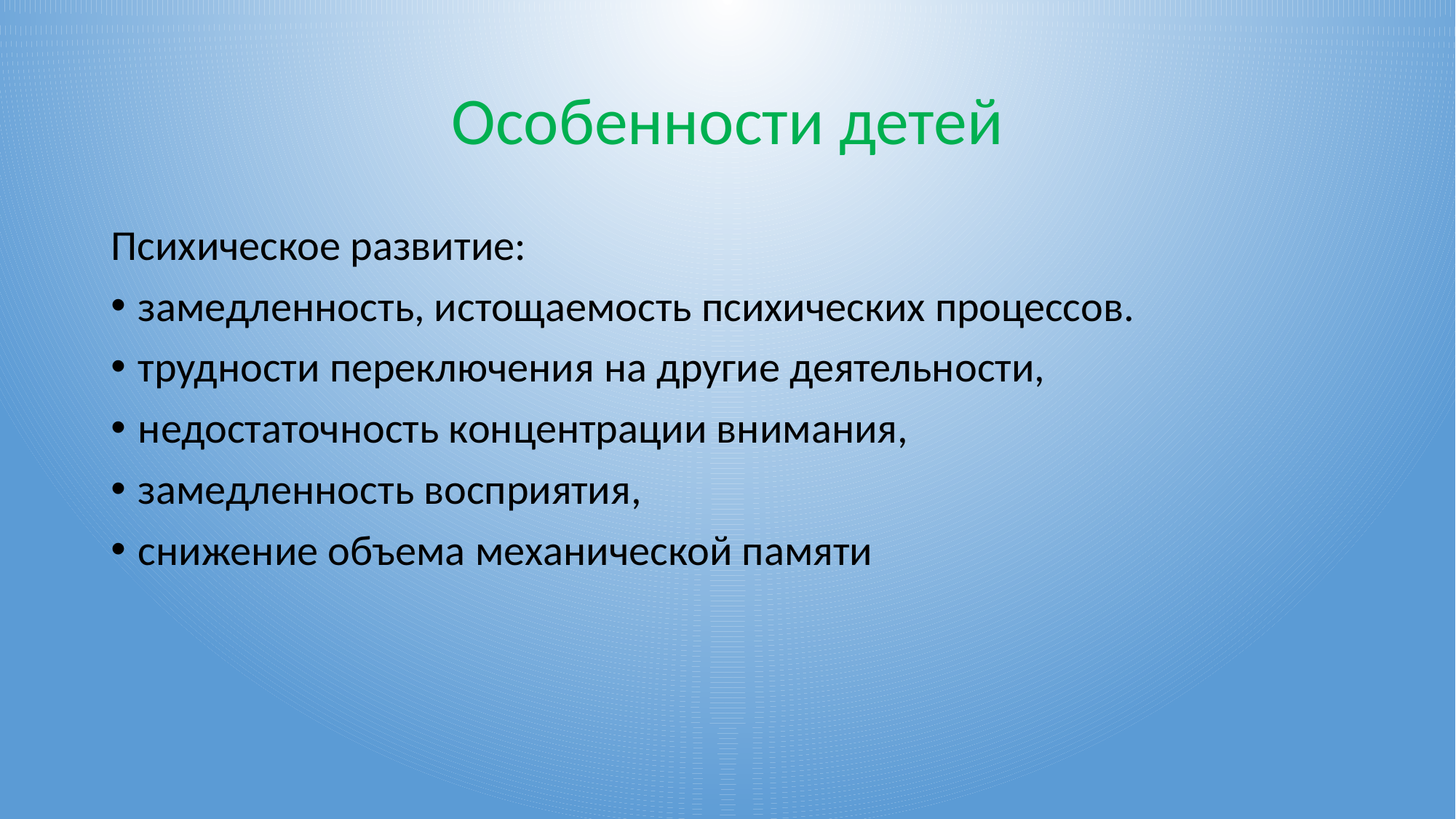

# Особенности детей
Психическое развитие:
замедленность, истощаемость психических процессов.
трудности переключения на другие деятельности,
недостаточность концентрации внимания,
замедленность восприятия,
снижение объема механической памяти